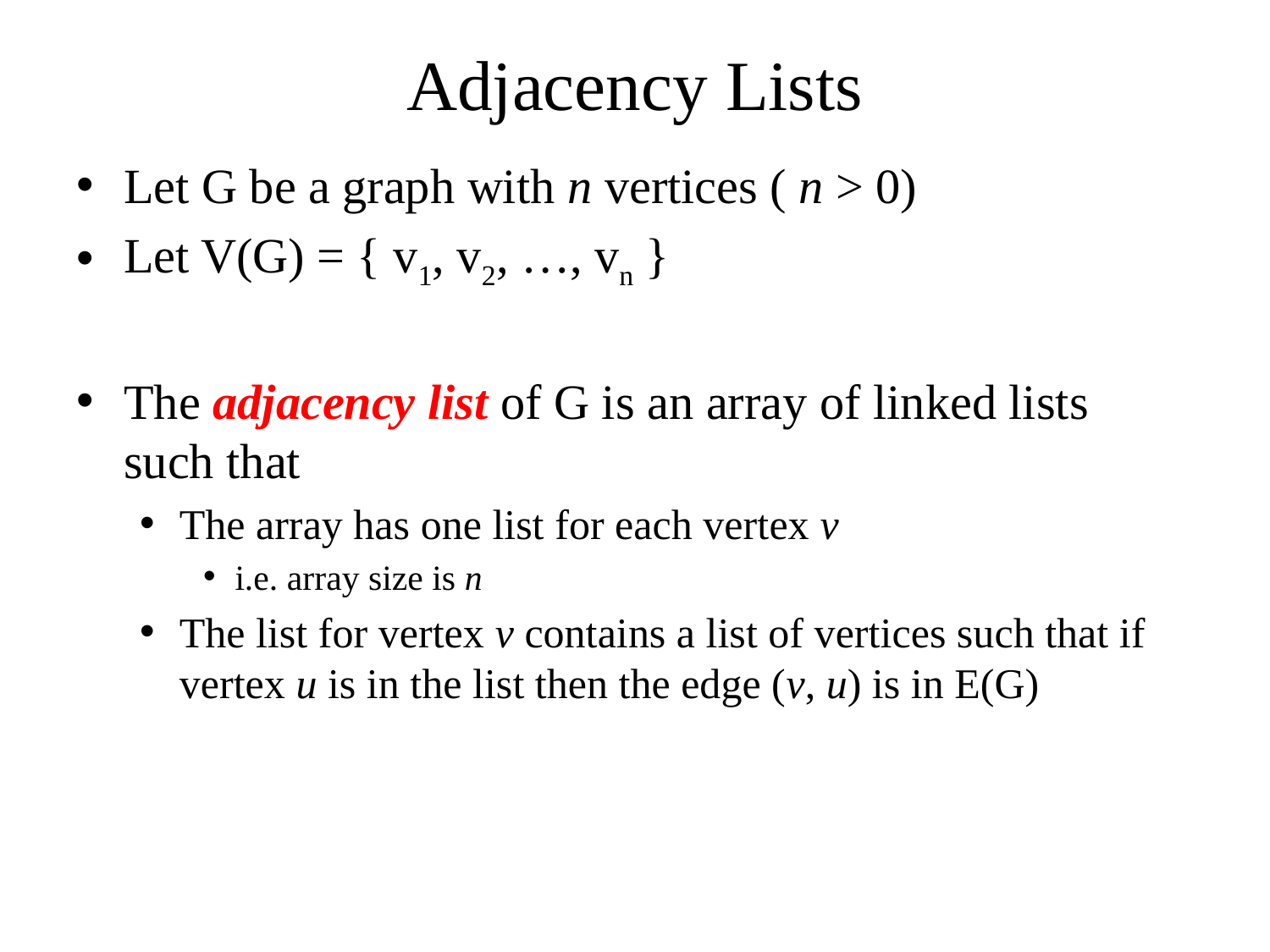

# Adjacency Lists
Let G be a graph with n vertices ( n > 0)
Let V(G) = { v1, v2, …, vn }

The adjacency list of G is an array of linked lists
such that
The array has one list for each vertex v
i.e. array size is n
The list for vertex v contains a list of vertices such that if vertex u is in the list then the edge (v, u) is in E(G)